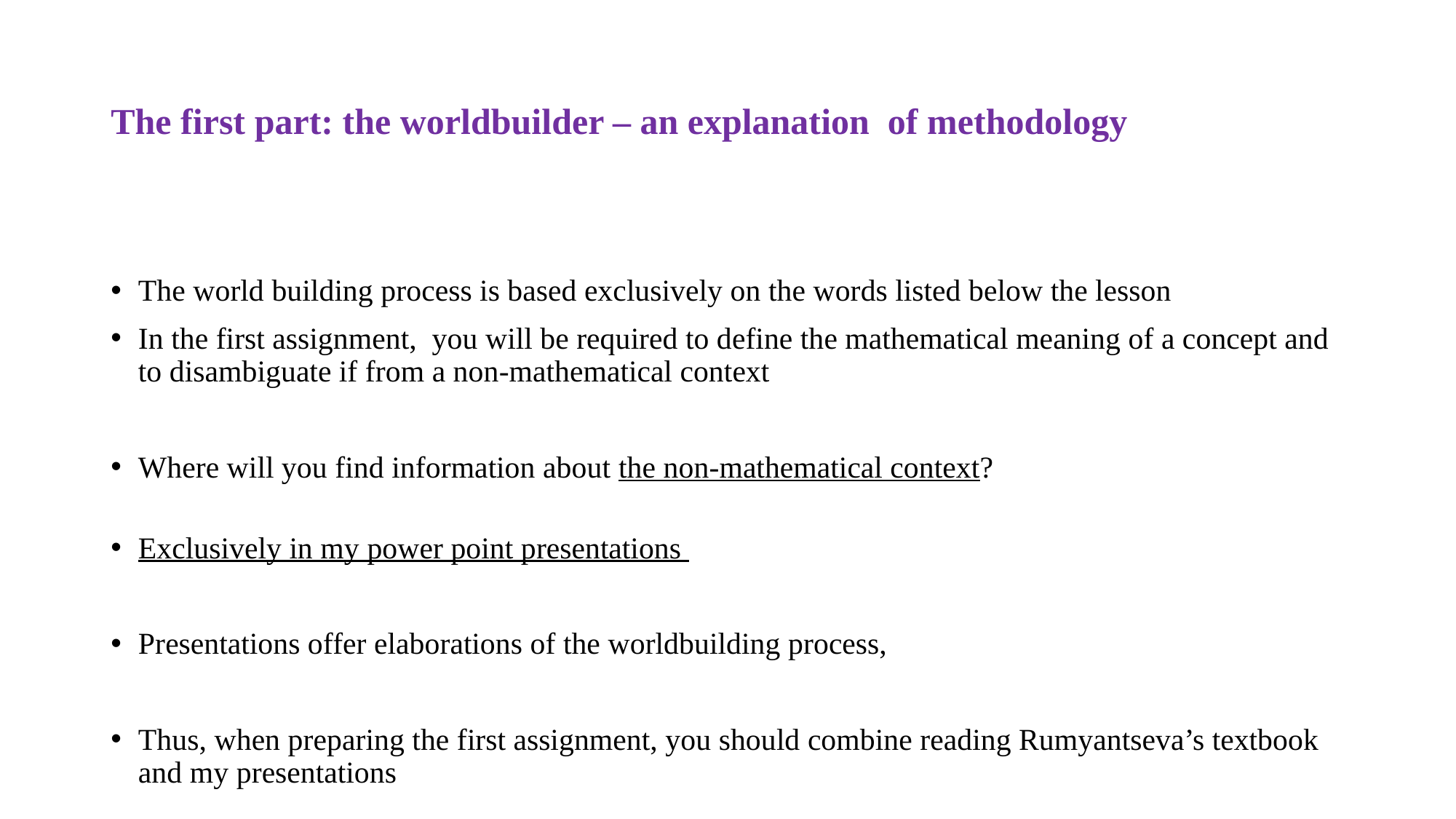

# The first part: the worldbuilder – an explanation  of methodology

The world building process is based exclusively on the words listed below the lesson
In the first assignment,  you will be required to define the mathematical meaning of a concept and to disambiguate if from a non-mathematical context

Where will you find information about the non-mathematical context?
Exclusively in my power point presentations

Presentations offer elaborations of the worldbuilding process,

Thus, when preparing the first assignment, you should combine reading Rumyantseva’s textbook and my presentations